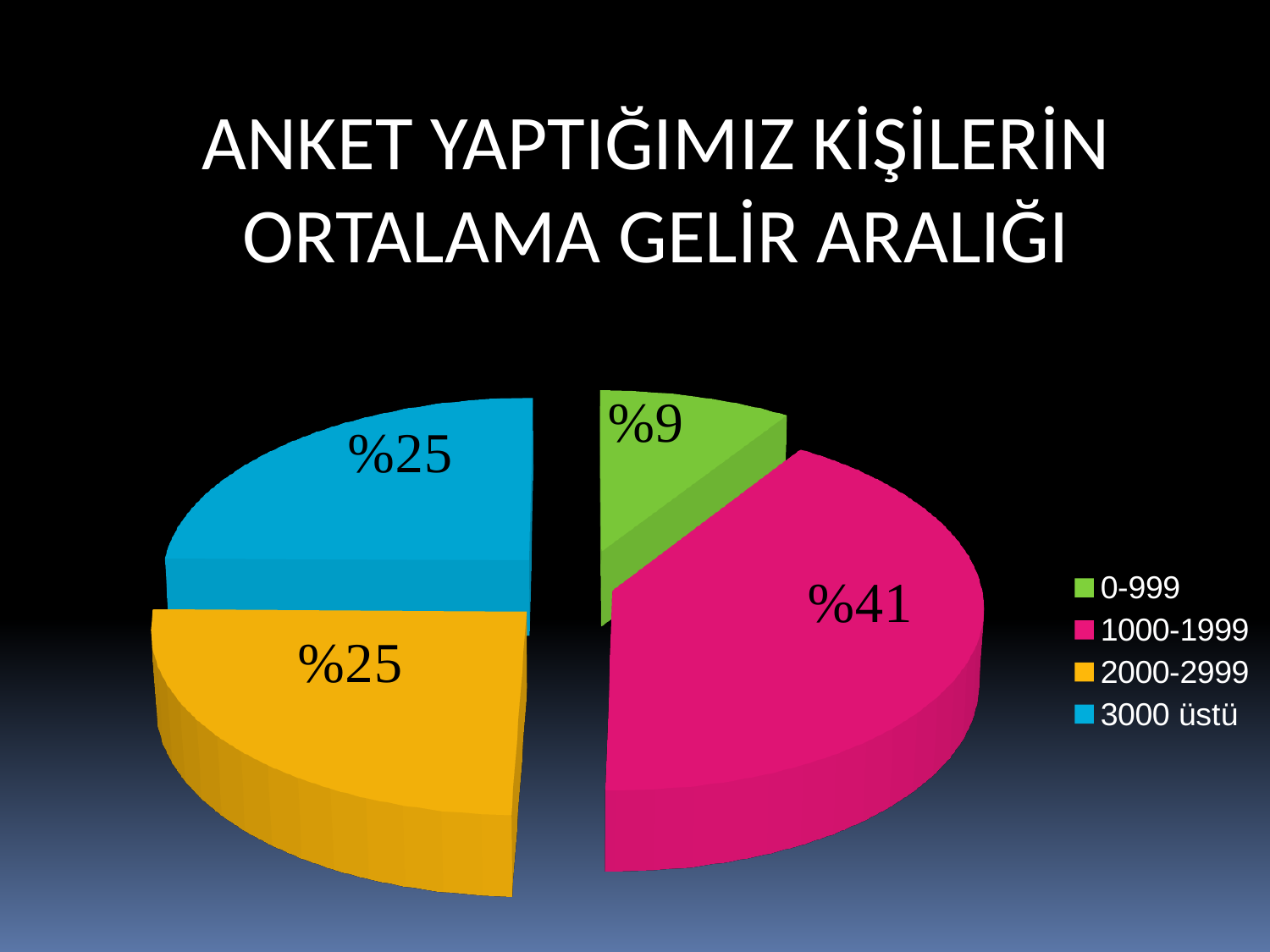

ANKET YAPTIĞIMIZ KİŞİLERİN ORTALAMA GELİR ARALIĞI

[unsupported chart]